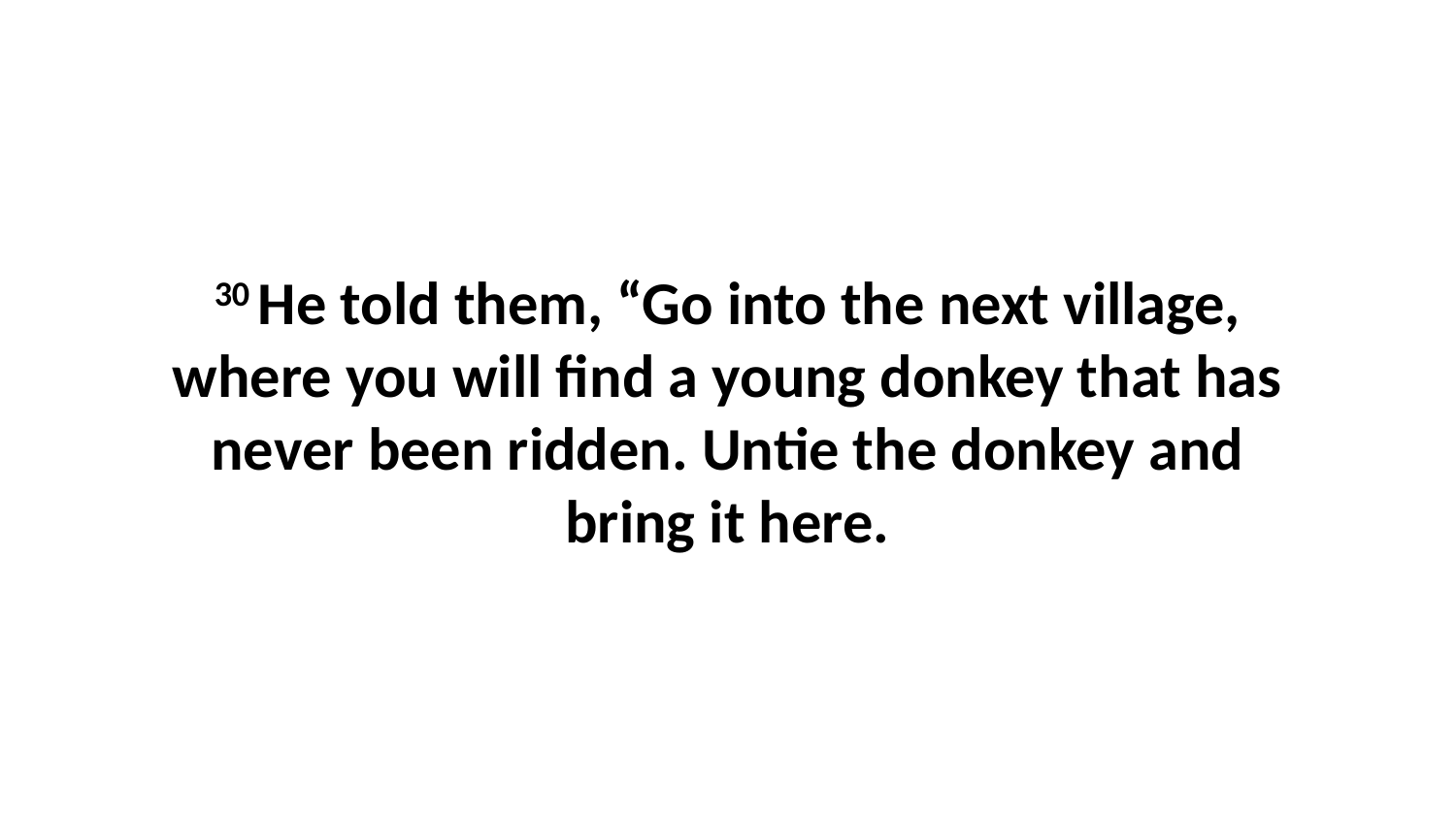

30 He told them, “Go into the next village, where you will find a young donkey that has never been ridden. Untie the donkey and bring it here.